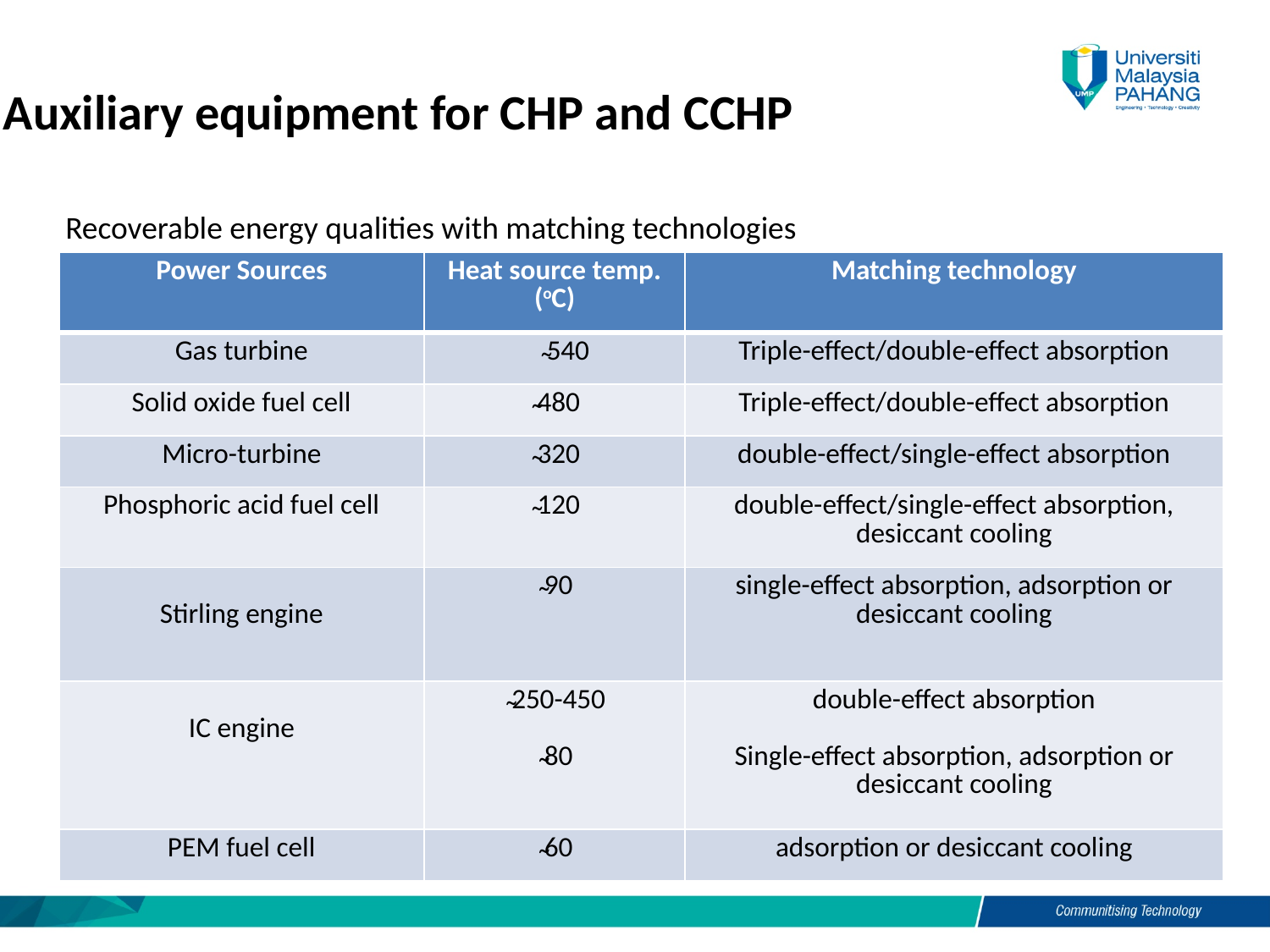

Auxiliary equipment for CHP and CCHP
Recoverable energy qualities with matching technologies
| Power Sources | Heat source temp.(oC) | Matching technology |
| --- | --- | --- |
| Gas turbine | ̴540 | Triple-effect/double-effect absorption |
| Solid oxide fuel cell | ̴480 | Triple-effect/double-effect absorption |
| Micro-turbine | ̴320 | double-effect/single-effect absorption |
| Phosphoric acid fuel cell | ̴120 | double-effect/single-effect absorption, desiccant cooling |
| Stirling engine | ̴90 | single-effect absorption, adsorption or desiccant cooling |
| IC engine | ̴250-450 ̴80 | double-effect absorption Single-effect absorption, adsorption or desiccant cooling |
| PEM fuel cell | ̴60 | adsorption or desiccant cooling |